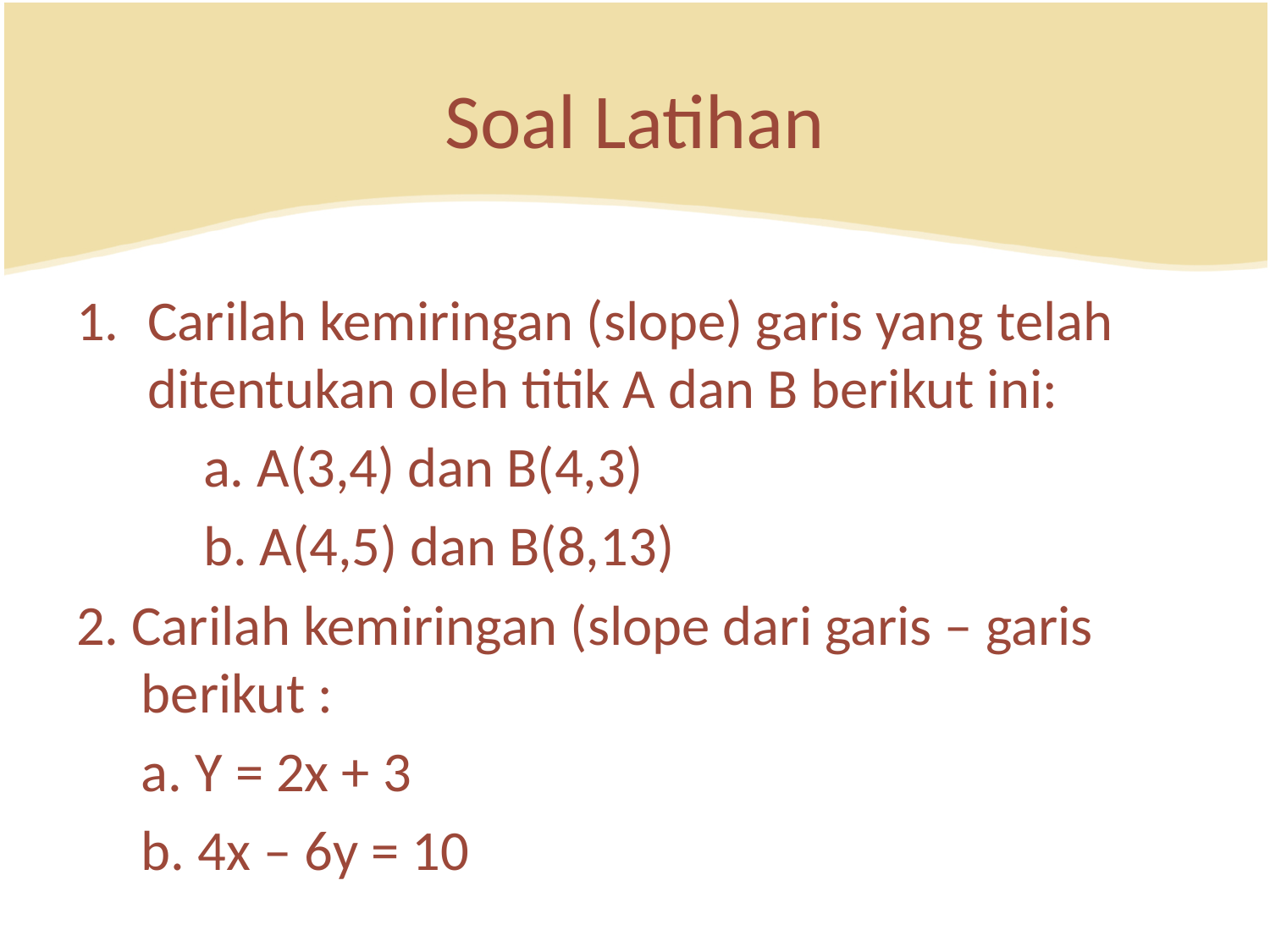

# Soal Latihan
Carilah kemiringan (slope) garis yang telah ditentukan oleh titik A dan B berikut ini:
	a. A(3,4) dan B(4,3)
	b. A(4,5) dan B(8,13)
2. Carilah kemiringan (slope dari garis – garis berikut :
	a. Y = 2x + 3
	b. 4x – 6y = 10